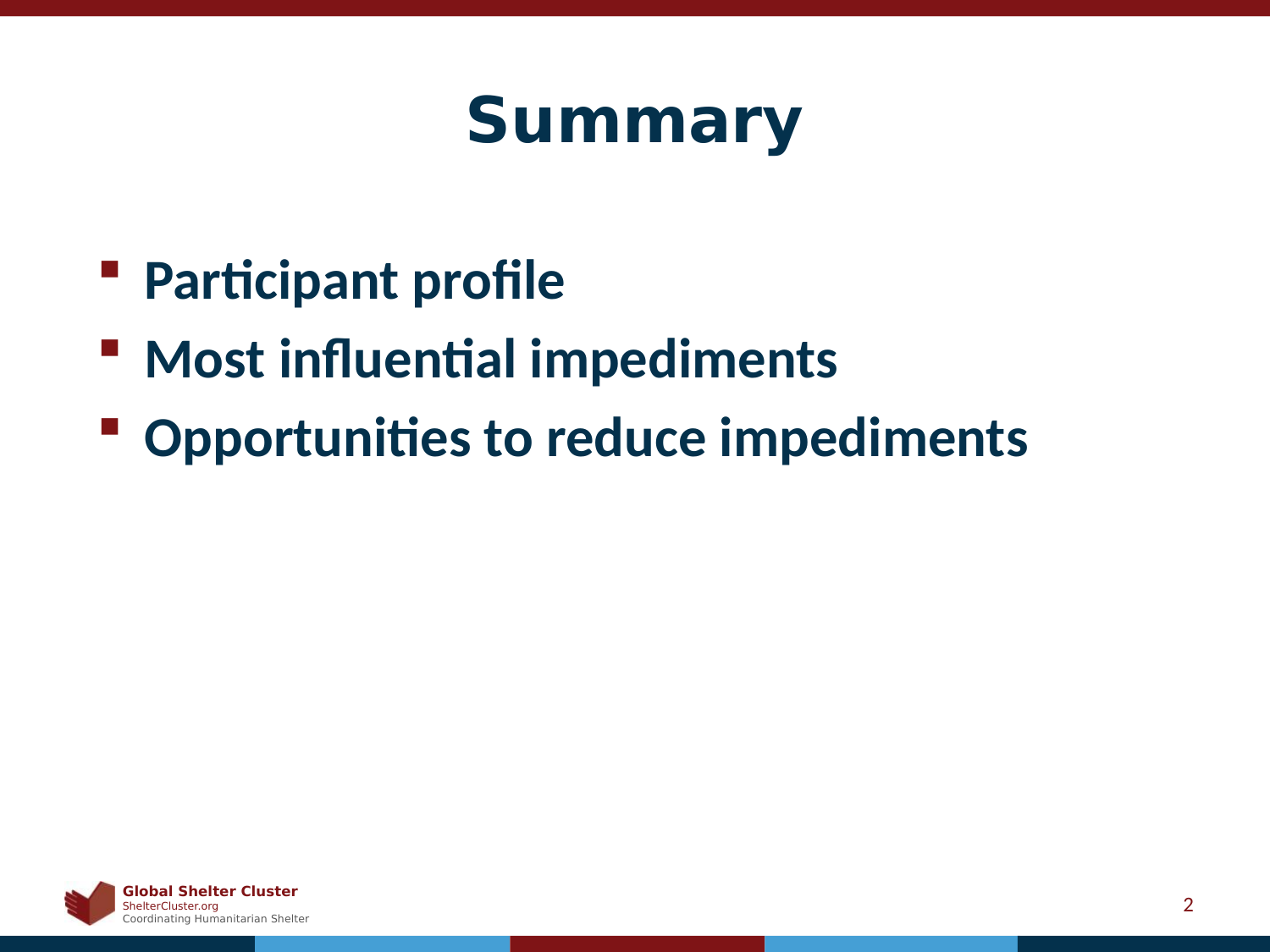

# Summary
Participant profile
Most influential impediments
Opportunities to reduce impediments
2